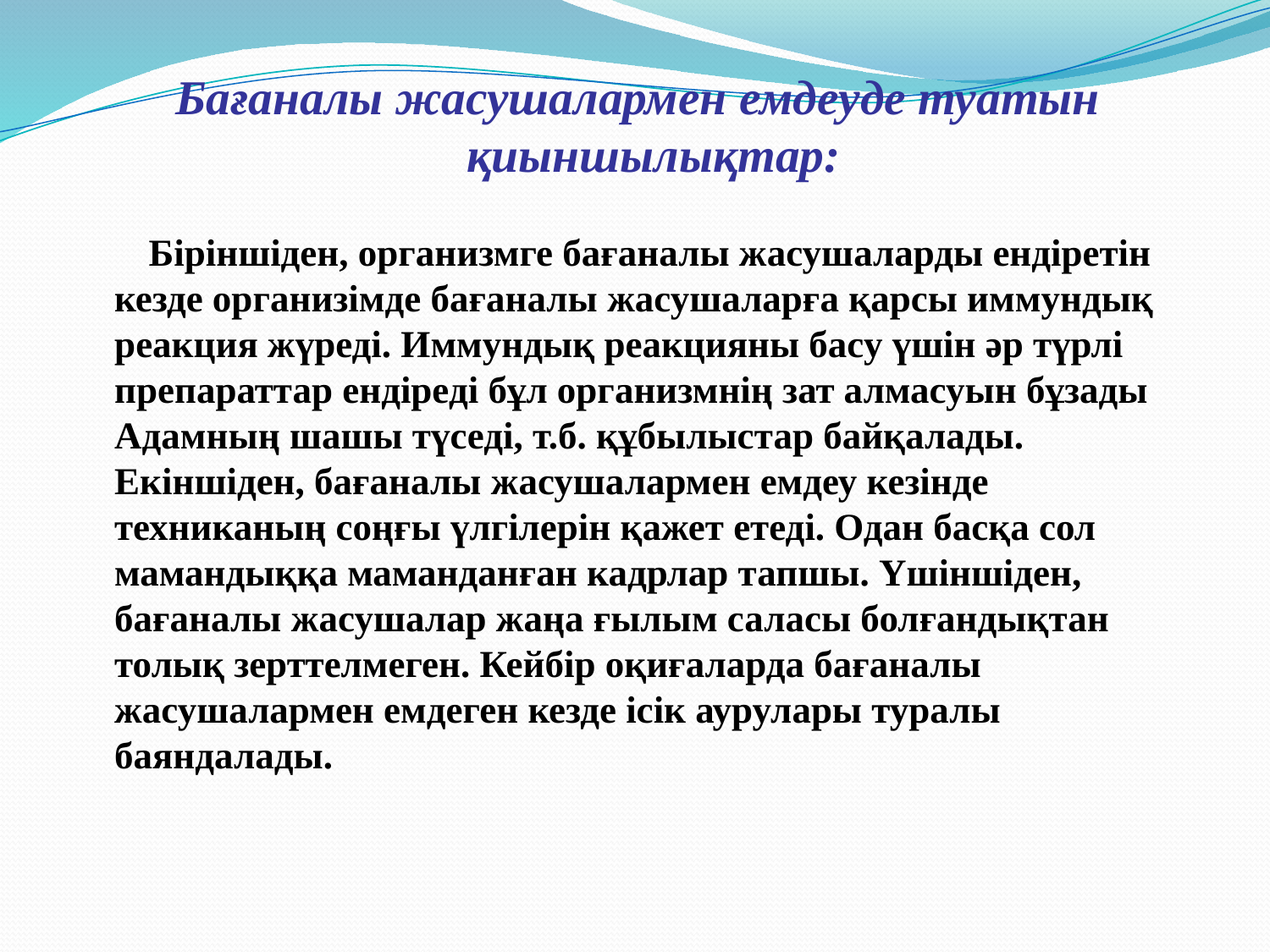

Бағаналы жасушалармен емдеуде туатын қиыншылықтар:

       Біріншіден, организмге бағаналы жасушаларды ендіретін кезде организімде бағаналы жасушаларға қарсы иммундық реакция жүреді. Иммундық реакцияны басу үшін әр түрлі препараттар ендіреді бұл организмнің зат алмасуын бұзады Адамның шашы түседі, т.б. құбылыстар байқалады. Екіншіден, бағаналы жасушалармен емдеу кезінде техниканың соңғы үлгілерін қажет етеді. Одан басқа сол мамандыққа маманданған кадрлар тапшы. Үшіншіден, бағаналы жасушалар жаңа ғылым саласы болғандықтан толық зерттелмеген. Кейбір оқиғаларда бағаналы жасушалармен емдеген кезде ісік аурулары туралы баяндалады.